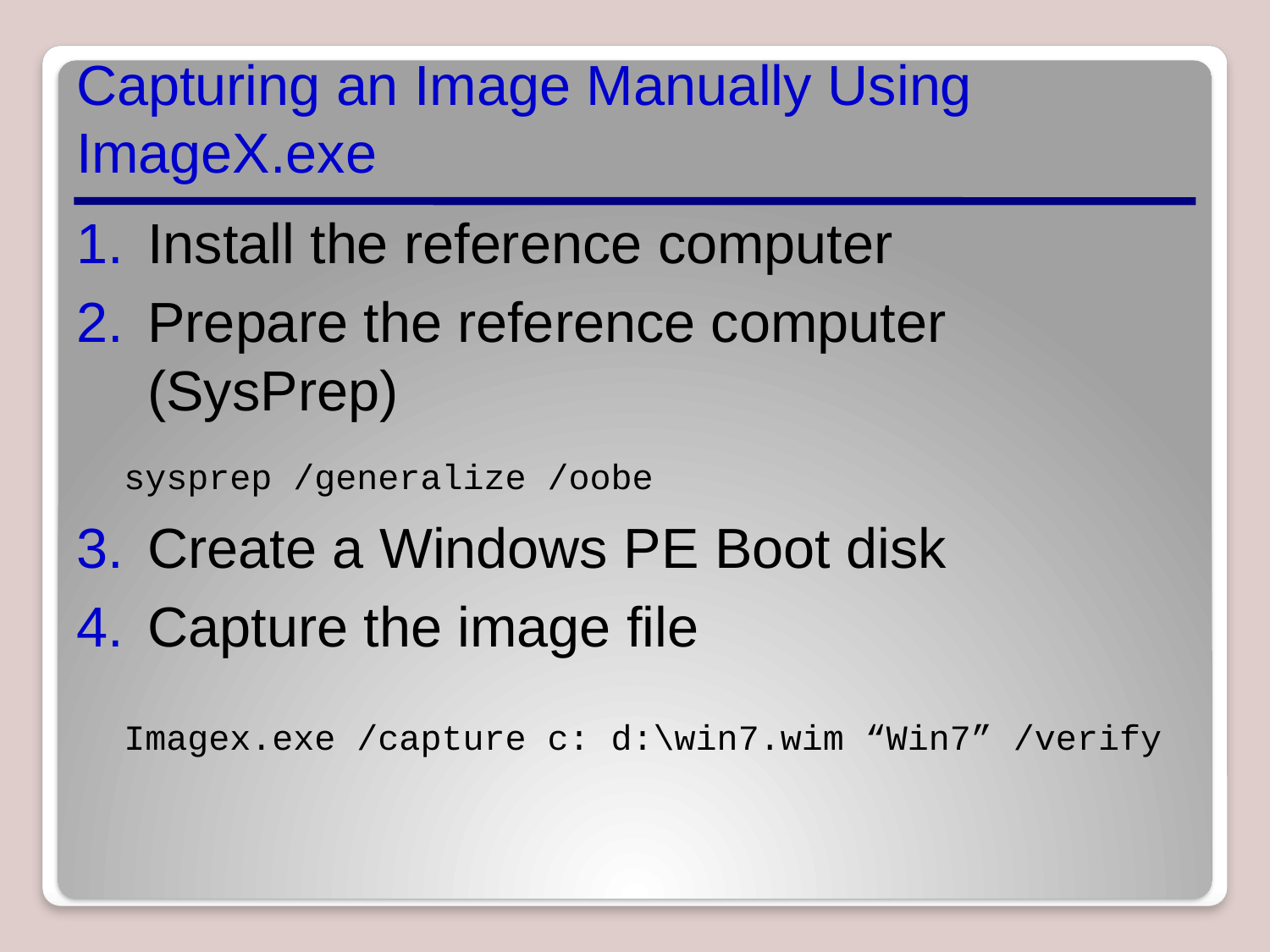

# Capturing an Image Manually Using ImageX.exe
Install the reference computer
Prepare the reference computer (SysPrep)
	sysprep /generalize /oobe
Create a Windows PE Boot disk
Capture the image file

	Imagex.exe /capture c: d:\win7.wim “Win7” /verify